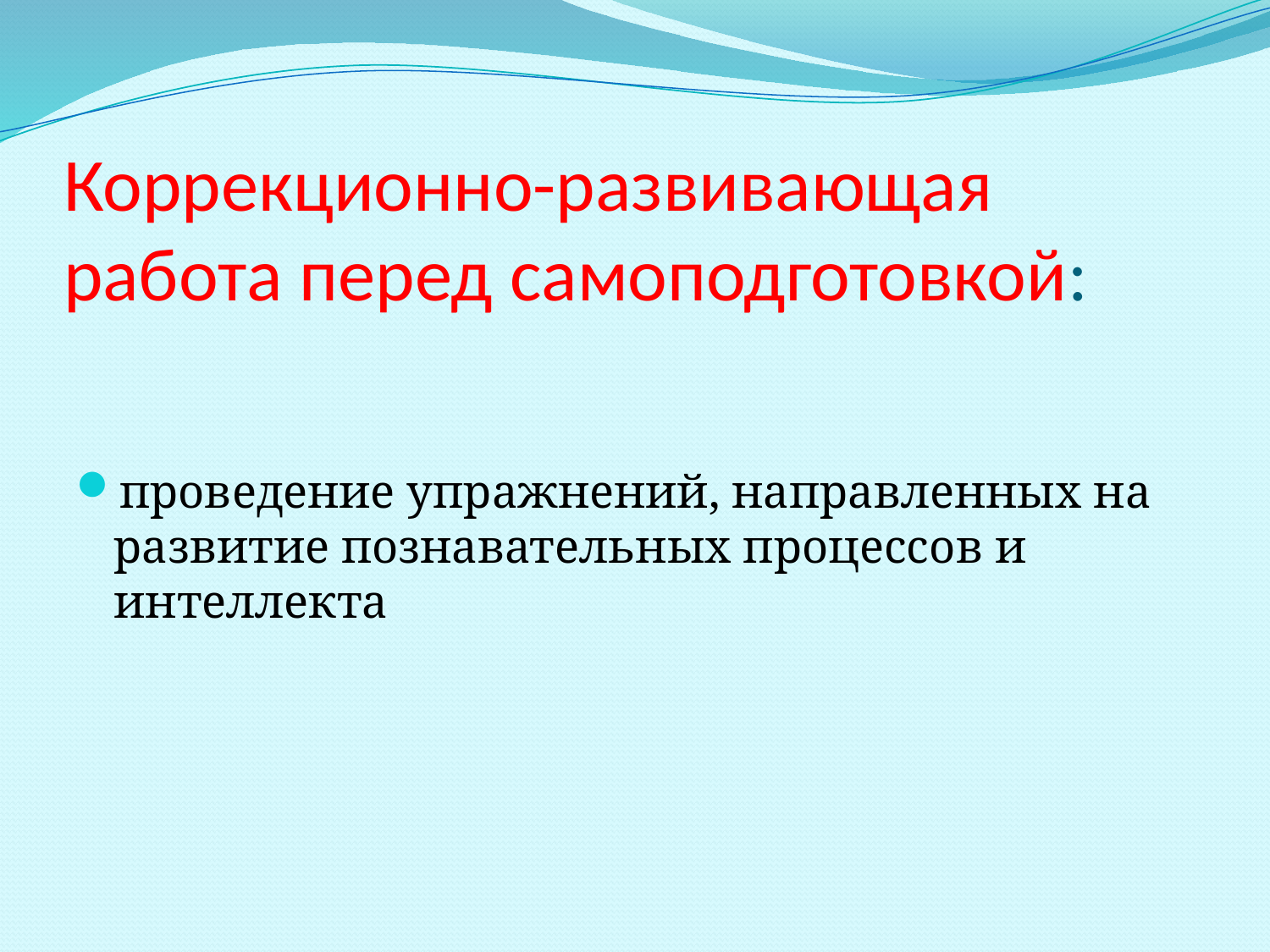

# Коррекционно-развивающая работа перед самоподготовкой:
проведение упражнений, направленных на развитие познавательных процессов и интеллекта